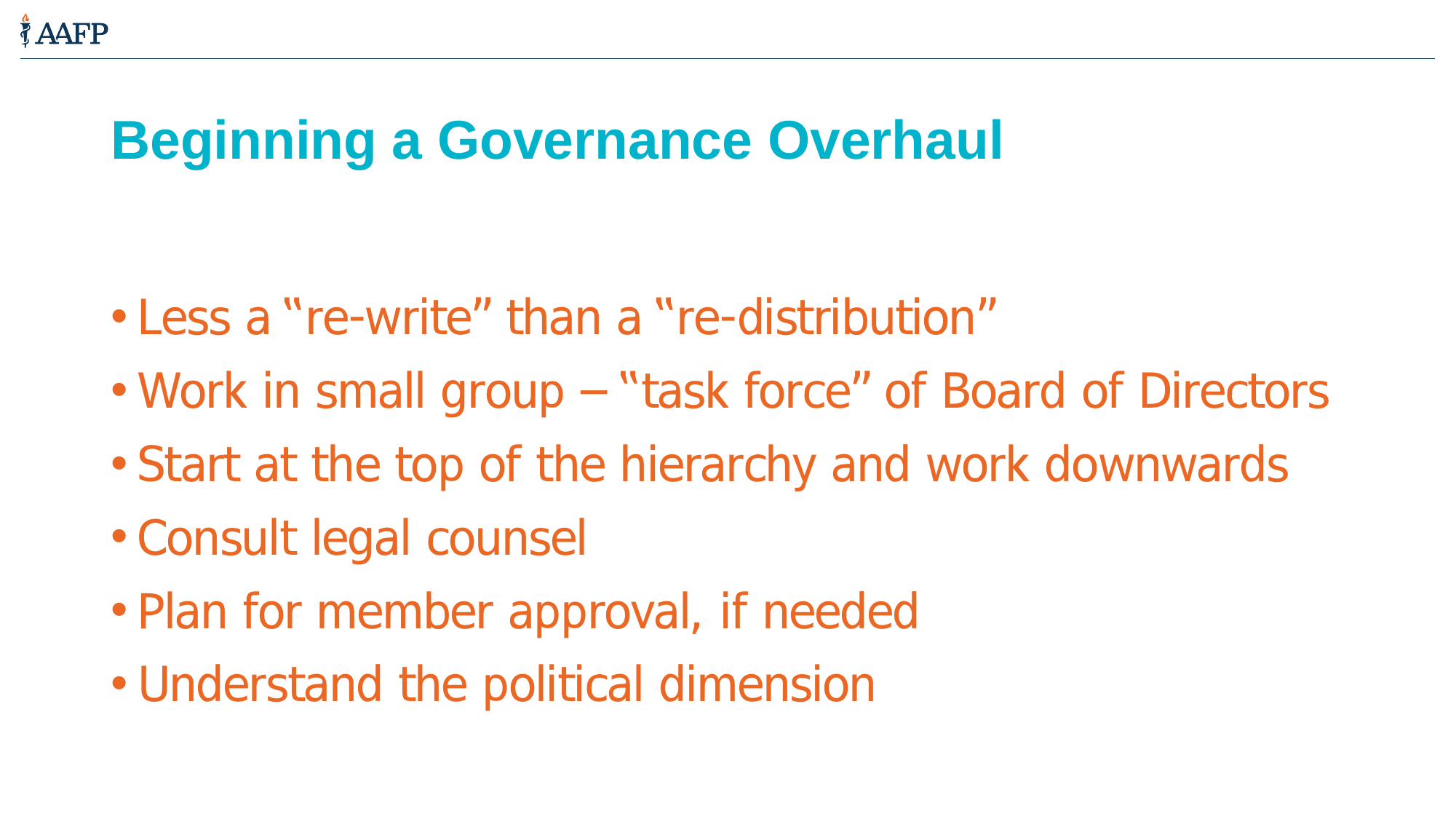

# Beginning a Governance Overhaul
Less a “re-write” than a “re-distribution”
Work in small group – “task force” of Board of Directors
Start at the top of the hierarchy and work downwards
Consult legal counsel
Plan for member approval, if needed
Understand the political dimension